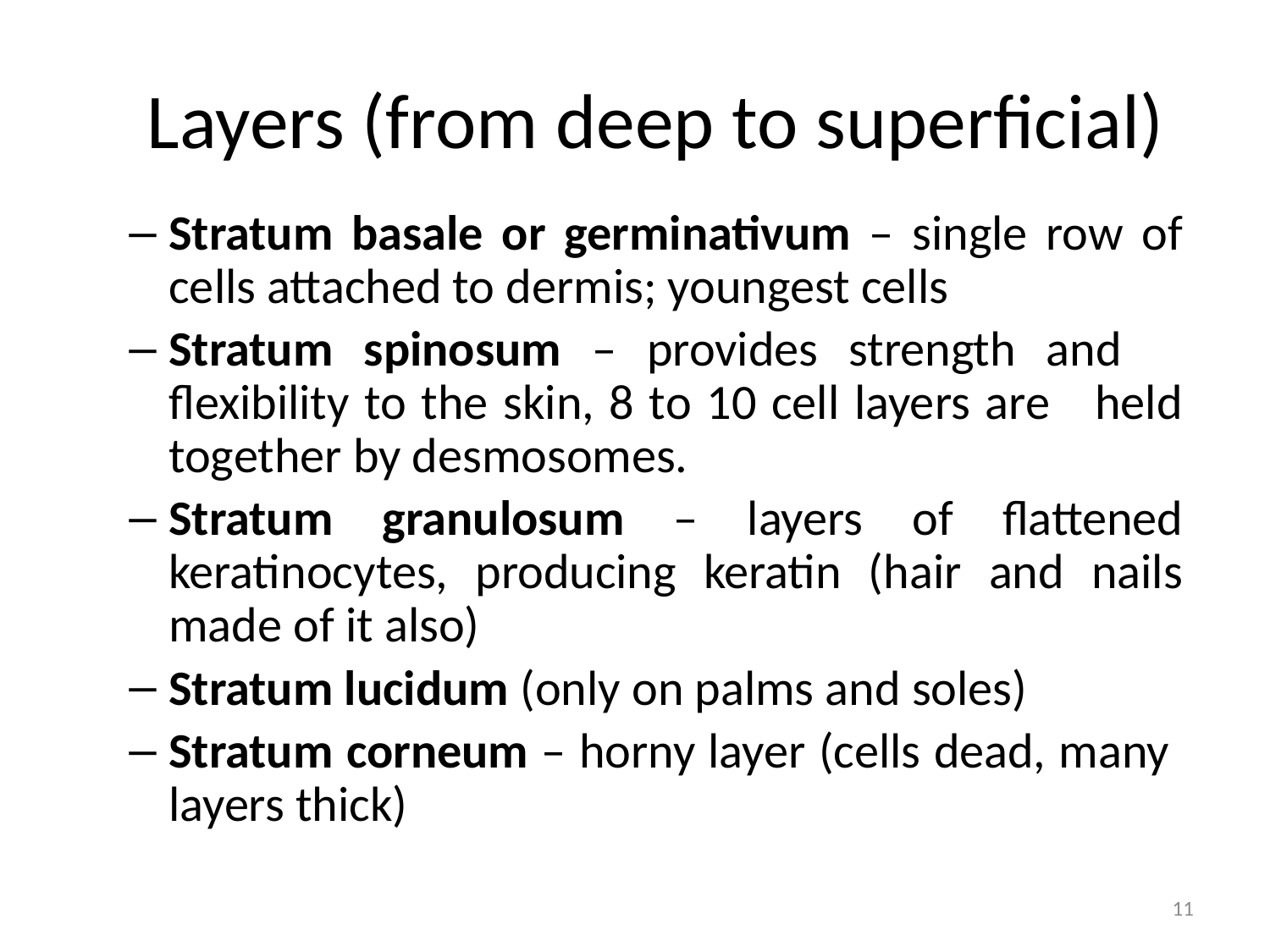

# Layers (from deep to superficial)
Stratum basale or germinativum – single row of cells attached to dermis; youngest cells
Stratum spinosum – provides strength and   flexibility to the skin, 8 to 10 cell layers are   held together by desmosomes.
Stratum granulosum – layers of flattened keratinocytes, producing keratin (hair and nails made of it also)
Stratum lucidum (only on palms and soles)
Stratum corneum – horny layer (cells dead, many  layers thick)
11